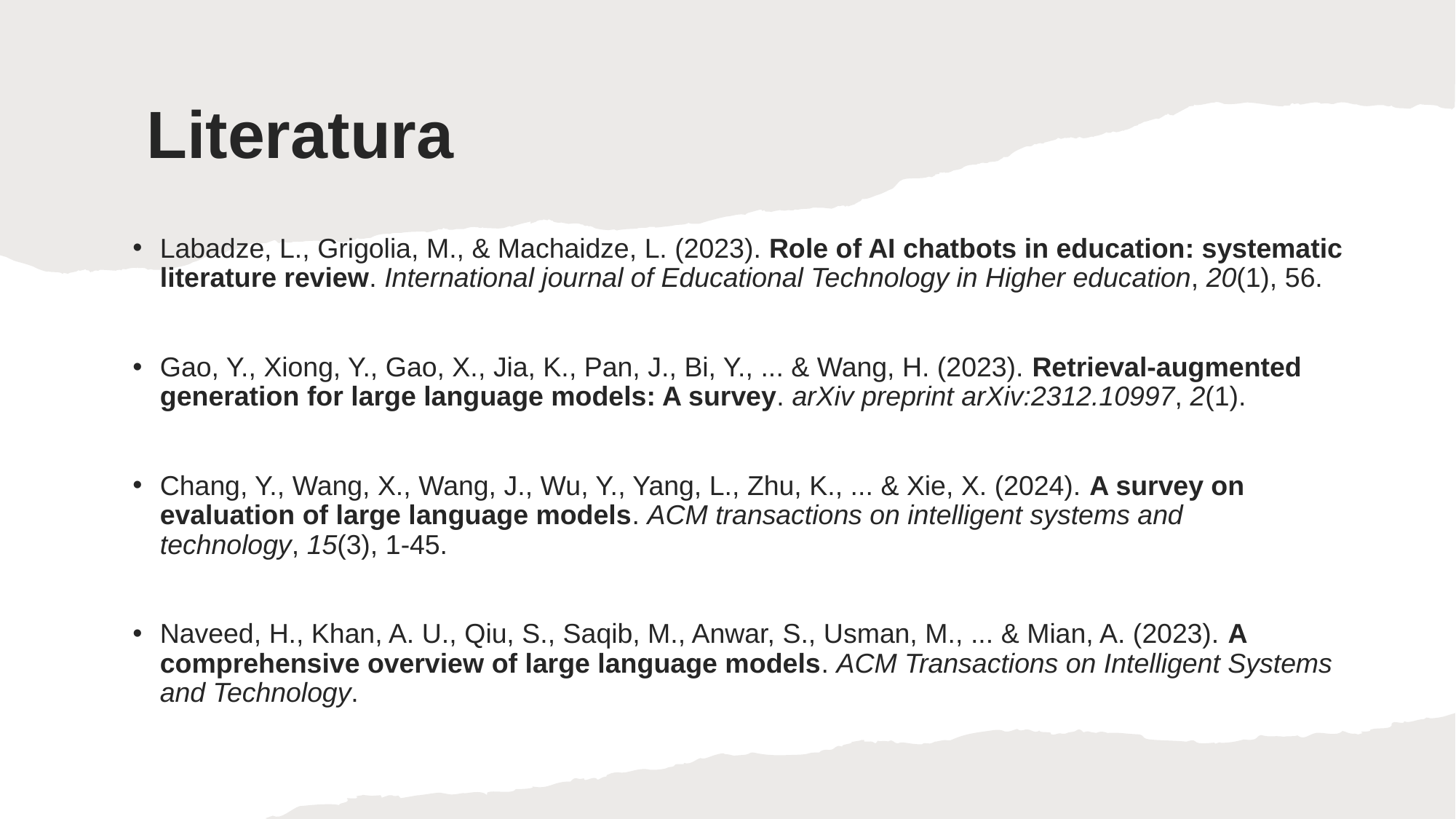

# Literatura
Labadze, L., Grigolia, M., & Machaidze, L. (2023). Role of AI chatbots in education: systematic literature review. International journal of Educational Technology in Higher education, 20(1), 56.

Gao, Y., Xiong, Y., Gao, X., Jia, K., Pan, J., Bi, Y., ... & Wang, H. (2023). Retrieval-augmented generation for large language models: A survey. arXiv preprint arXiv:2312.10997, 2(1).

Chang, Y., Wang, X., Wang, J., Wu, Y., Yang, L., Zhu, K., ... & Xie, X. (2024). A survey on evaluation of large language models. ACM transactions on intelligent systems and technology, 15(3), 1-45.

Naveed, H., Khan, A. U., Qiu, S., Saqib, M., Anwar, S., Usman, M., ... & Mian, A. (2023). A comprehensive overview of large language models. ACM Transactions on Intelligent Systems and Technology.